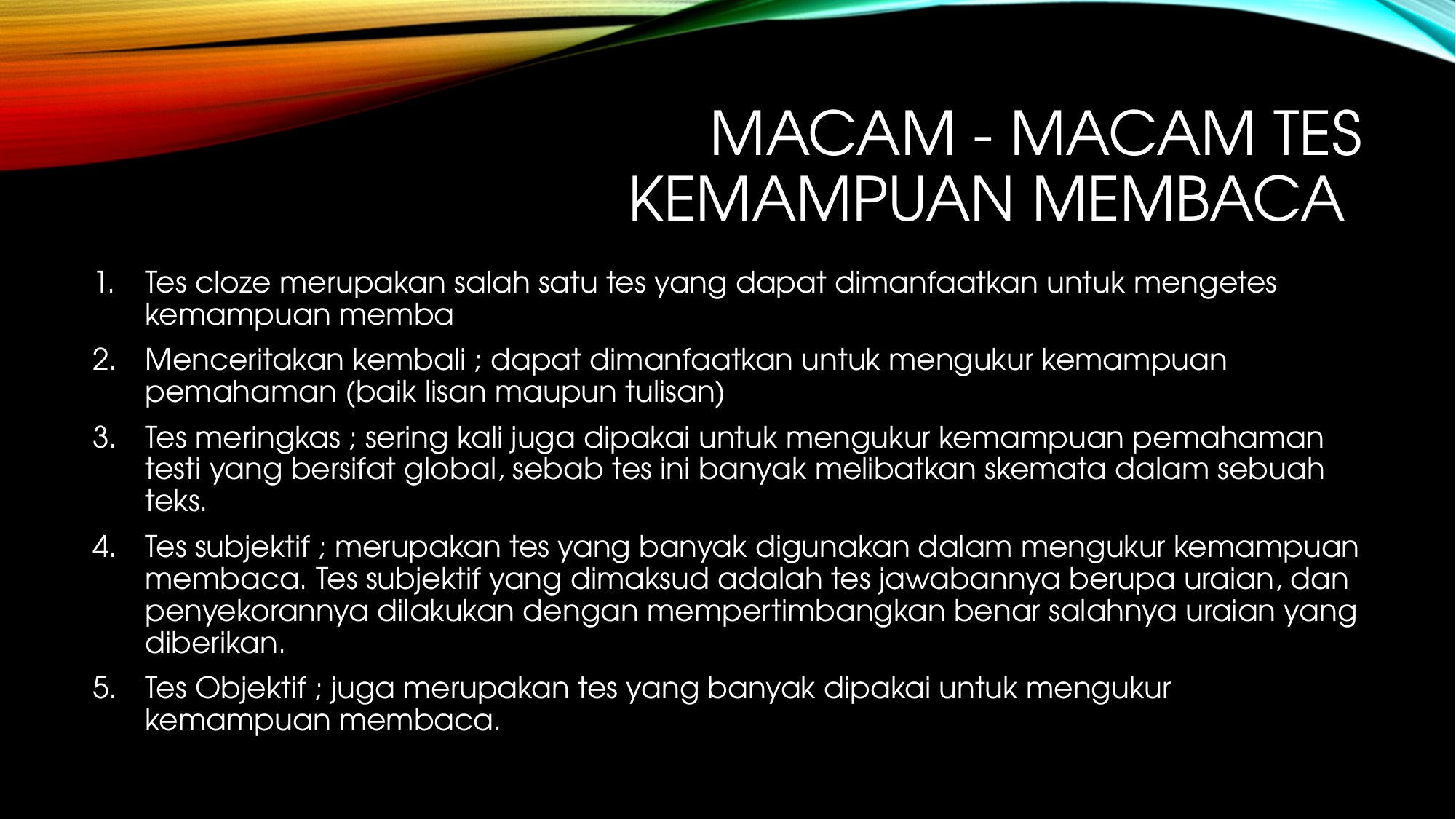

# Macam - Macam Tes Kemampuan Membaca
Tes cloze merupakan salah satu tes yang dapat dimanfaatkan untuk mengetes kemampuan memba
Menceritakan kembali ; dapat dimanfaatkan untuk mengukur kemampuan pemahaman (baik lisan maupun tulisan)
Tes meringkas ; sering kali juga dipakai untuk mengukur kemampuan pemahaman testi yang bersifat global, sebab tes ini banyak melibatkan skemata dalam sebuah teks.
Tes subjektif ; merupakan tes yang banyak digunakan dalam mengukur kemampuan membaca. Tes subjektif yang dimaksud adalah tes jawabannya berupa uraian, dan penyekorannya dilakukan dengan mempertimbangkan benar salahnya uraian yang diberikan.
Tes Objektif ; juga merupakan tes yang banyak dipakai untuk mengukur kemampuan membaca.